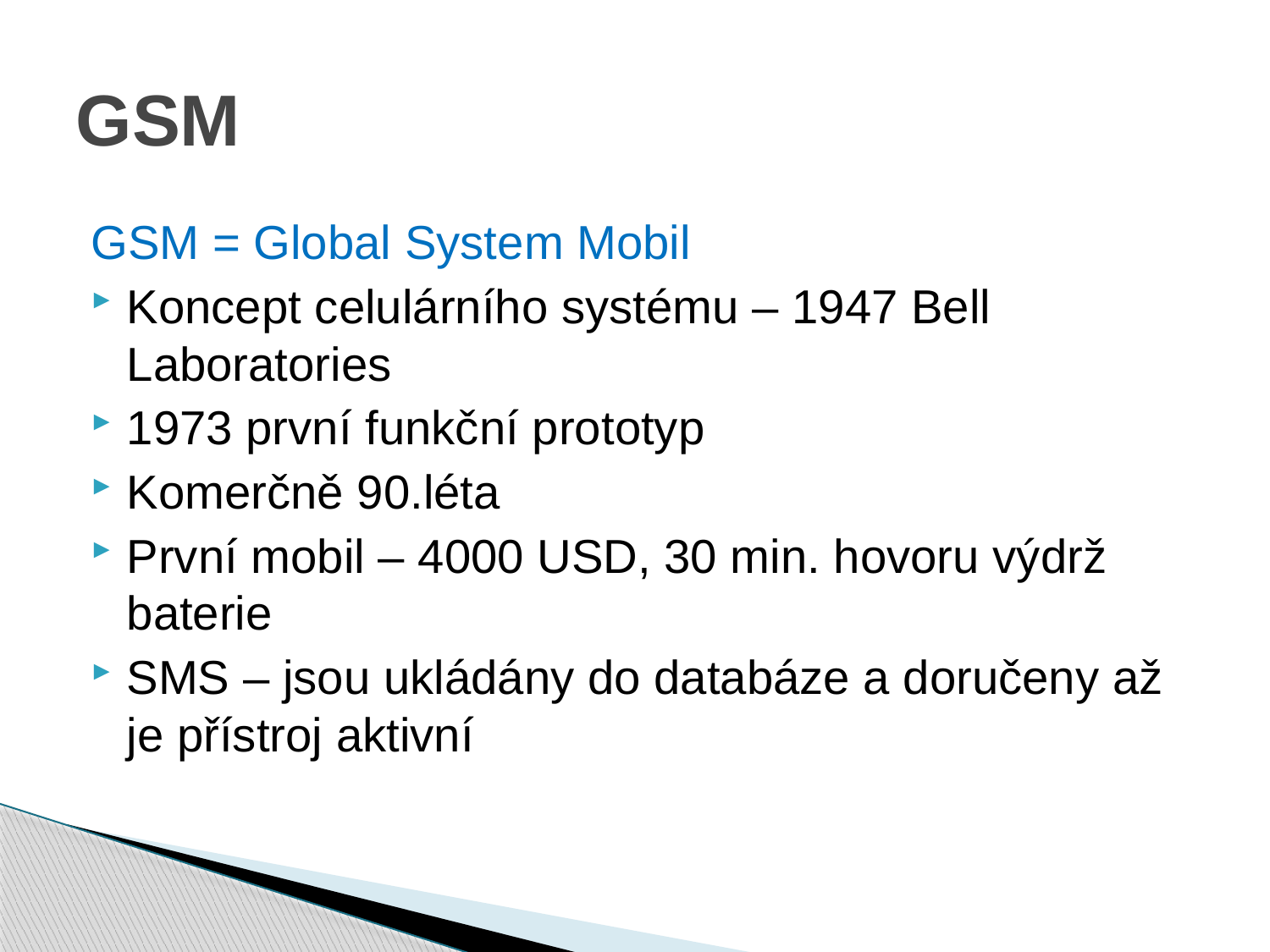

# GSM
GSM = Global System Mobil
Koncept celulárního systému – 1947 Bell Laboratories
1973 první funkční prototyp
Komerčně 90.léta
První mobil – 4000 USD, 30 min. hovoru výdrž baterie
SMS – jsou ukládány do databáze a doručeny až je přístroj aktivní